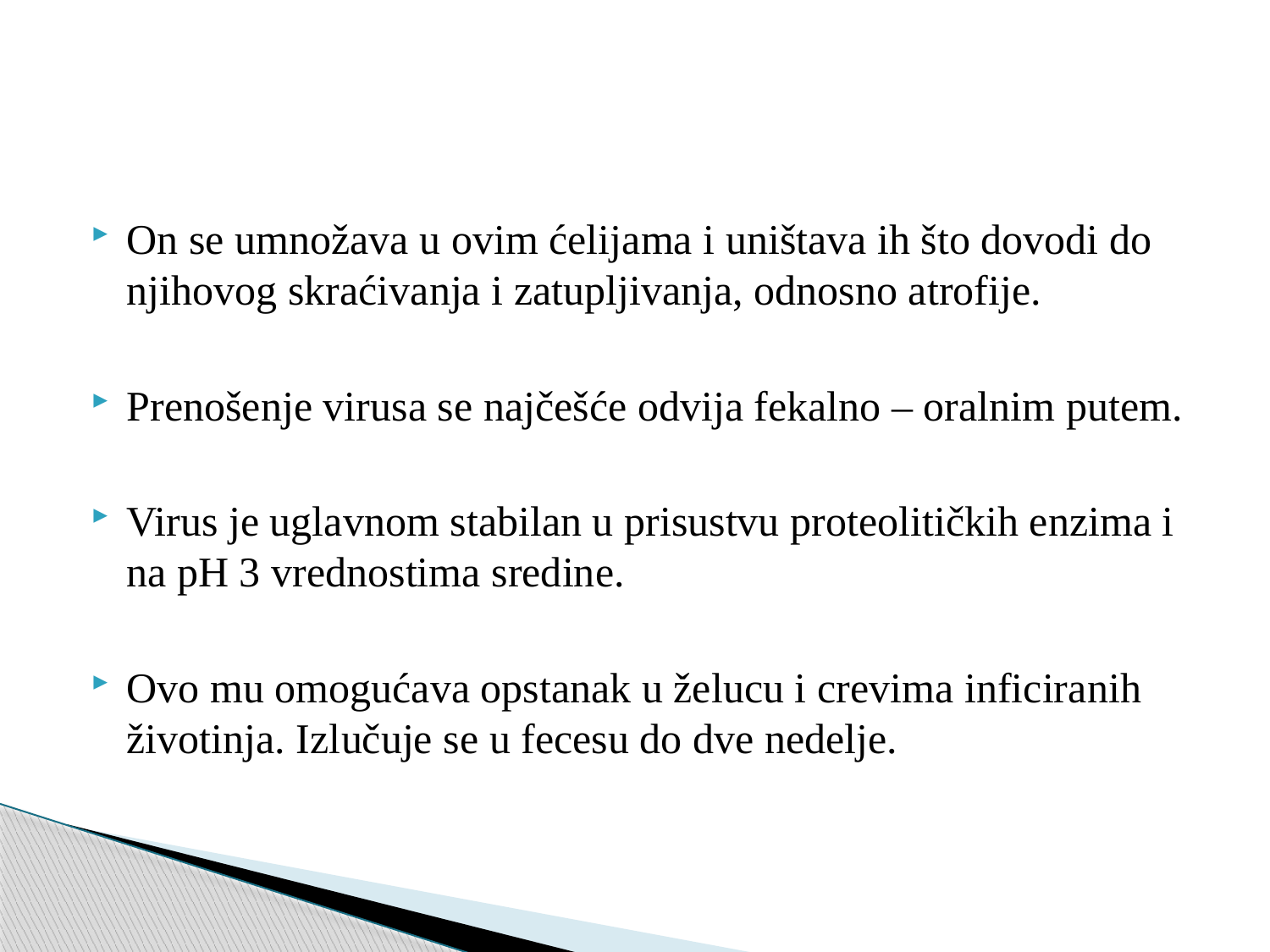

On se umnožava u ovim ćelijama i uništava ih što dovodi do njihovog skraćivanja i zatupljivanja, odnosno atrofije.

Prenošenje virusa se najčešće odvija fekalno – oralnim putem.

Virus je uglavnom stabilan u prisustvu proteolitičkih enzima i na pH 3 vrednostima sredine.

Ovo mu omogućava opstanak u želucu i crevima inficiranih životinja. Izlučuje se u fecesu do dve nedelje.